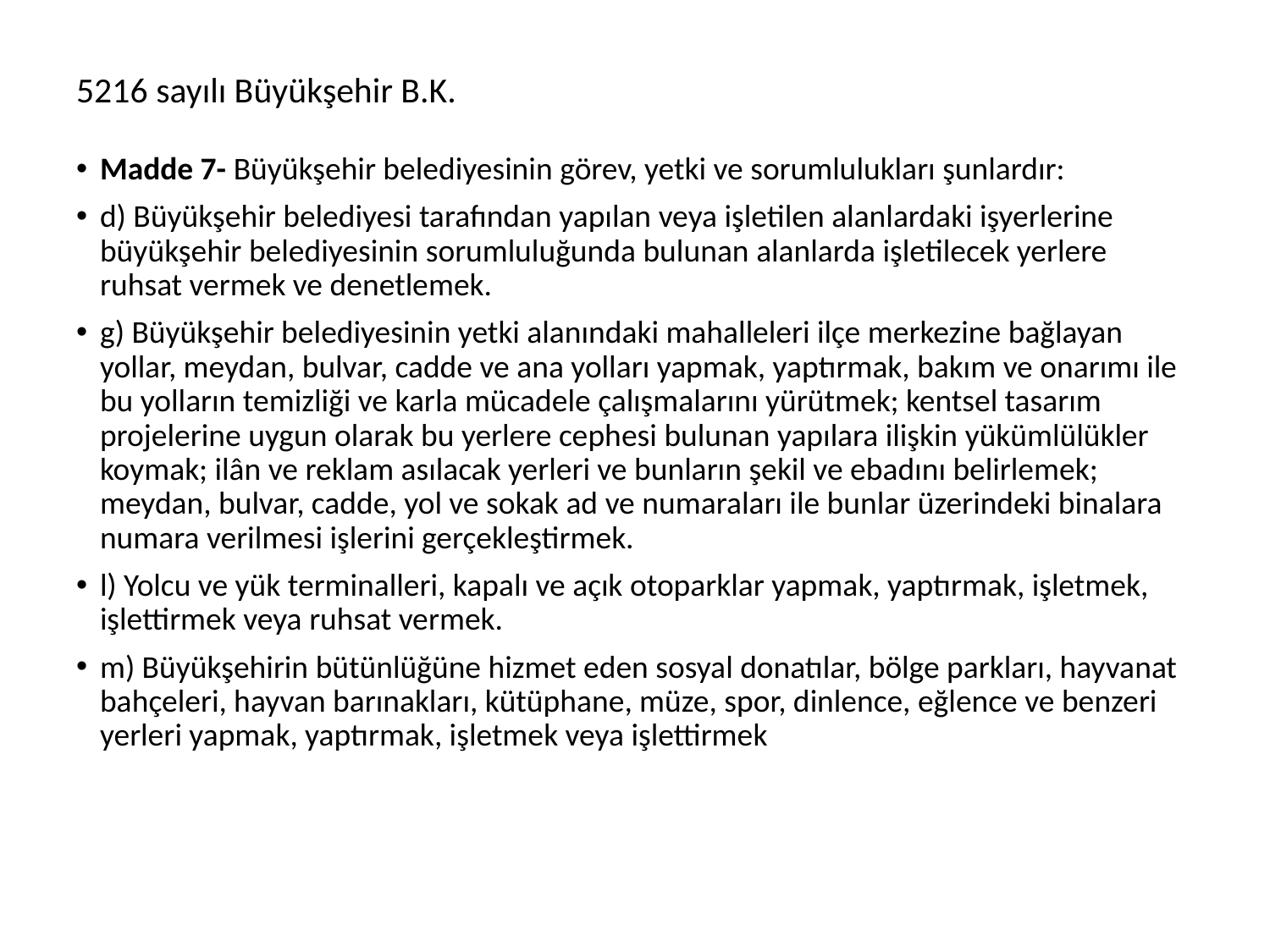

# 5216 sayılı Büyükşehir B.K.
Madde 7- Büyükşehir belediyesinin görev, yetki ve sorumlulukları şunlardır:
d) Büyükşehir belediyesi tarafından yapılan veya işletilen alanlardaki işyerlerine büyükşehir belediyesinin sorumluluğunda bulunan alanlarda işletilecek yerlere ruhsat vermek ve denetlemek.
g) Büyükşehir belediyesinin yetki alanındaki mahalleleri ilçe merkezine bağlayan yollar, meydan, bulvar, cadde ve ana yolları yapmak, yaptırmak, bakım ve onarımı ile bu yolların temizliği ve karla mücadele çalışmalarını yürütmek; kentsel tasarım projelerine uygun olarak bu yerlere cephesi bulunan yapılara ilişkin yükümlülükler koymak; ilân ve reklam asılacak yerleri ve bunların şekil ve ebadını belirlemek; meydan, bulvar, cadde, yol ve sokak ad ve numaraları ile bunlar üzerindeki binalara numara verilmesi işlerini gerçekleştirmek.
l) Yolcu ve yük terminalleri, kapalı ve açık otoparklar yapmak, yaptırmak, işletmek, işlettirmek veya ruhsat vermek.
m) Büyükşehirin bütünlüğüne hizmet eden sosyal donatılar, bölge parkları, hayvanat bahçeleri, hayvan barınakları, kütüphane, müze, spor, dinlence, eğlence ve benzeri yerleri yapmak, yaptırmak, işletmek veya işlettirmek